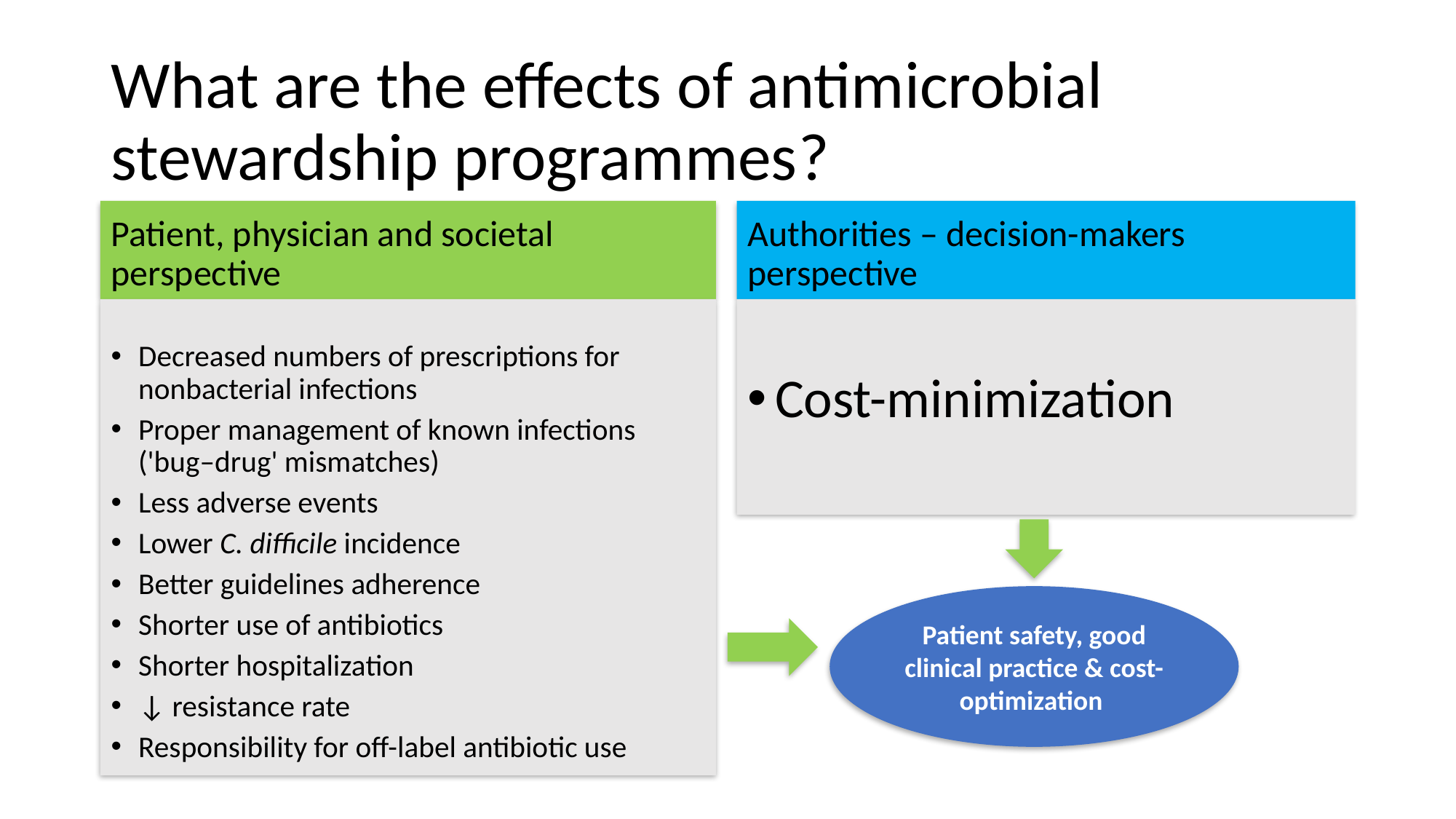

# What are the effects of antimicrobial stewardship programmes?
Patient, physician and societal perspective
Authorities – decision-makers perspective

Cost-minimization

Decreased numbers of prescriptions for nonbacterial infections
Proper management of known infections ('bug–drug' mismatches)
Less adverse events
Lower C. difficile incidence
Better guidelines adherence
Shorter use of antibiotics
Shorter hospitalization
↓ resistance rate
Responsibility for off-label antibiotic use

Patient safety, good clinical practice & cost-optimization